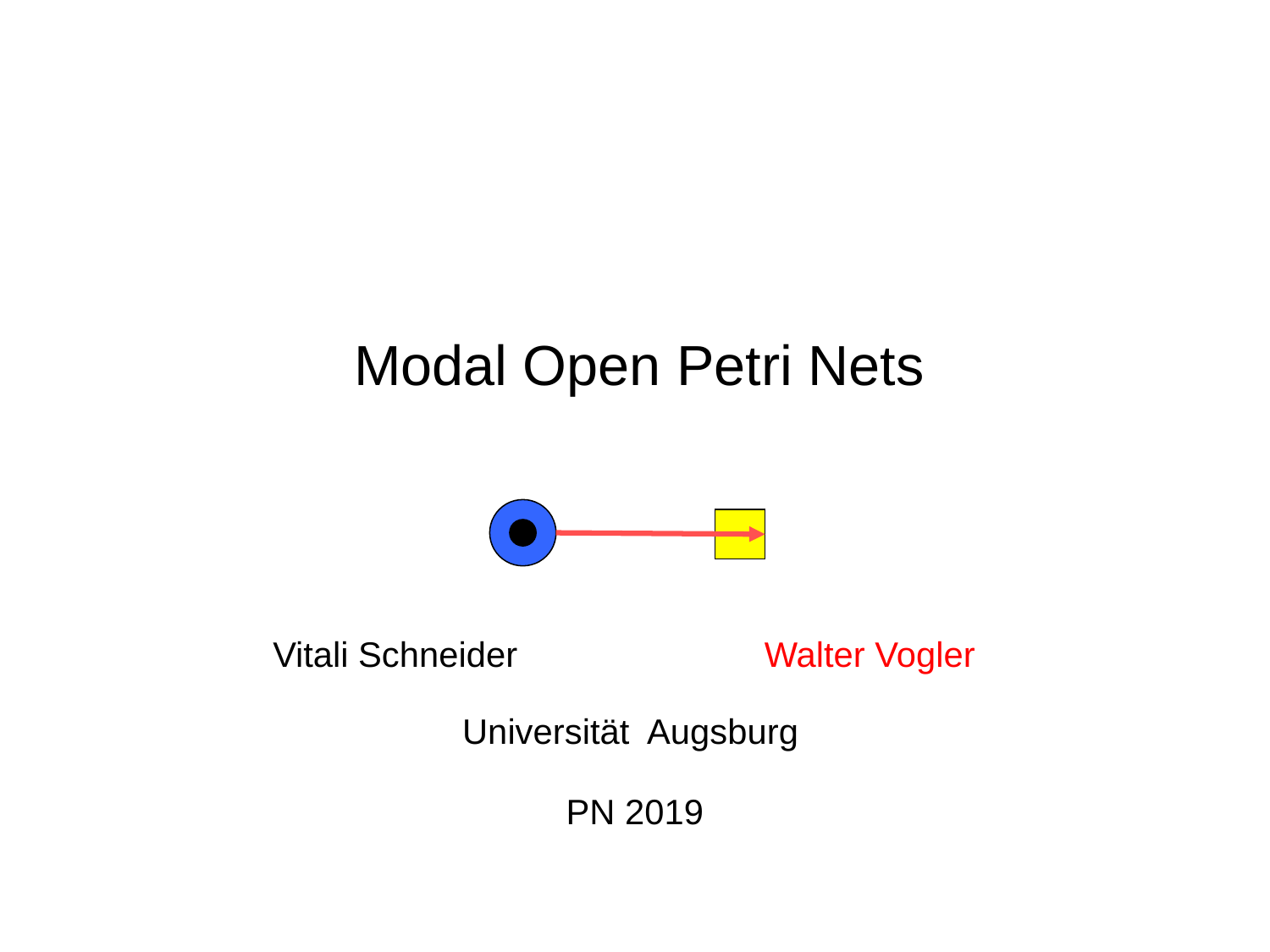

# Modal Open Petri Nets

Vitali Schneider
Walter Vogler
Universität  Augsburg
PN 2019